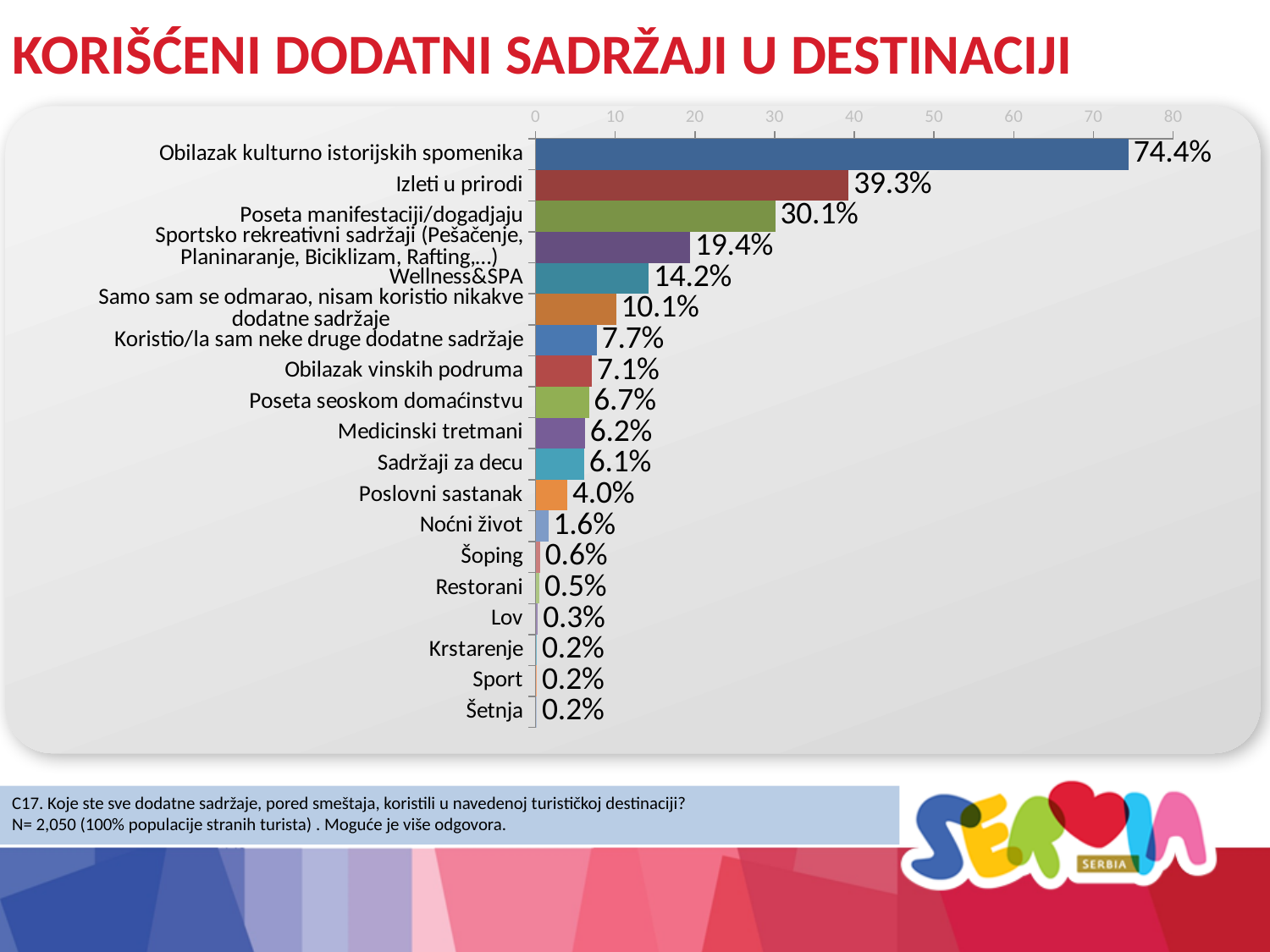

KORIŠĆENI DODATNI SADRŽAJI U DESTINACIJI

### Chart

| Category | Series 1 |
|---|---|
| Obilazak kulturno istorijskih spomenika | 74.4 |
| Izleti u prirodi | 39.300000000000004 |
| Poseta manifestaciji/dogadjaju | 30.1 |
| Sportsko rekreativni sadržaji (Pešačenje, Planinaranje, Biciklizam, Rafting,…) | 19.4 |
| Wellness&SPA | 14.2 |
| Samo sam se odmarao, nisam koristio nikakve dodatne sadržaje | 10.1 |
| Koristio/la sam neke druge dodatne sadržaje | 7.7 |
| Obilazak vinskih podruma | 7.1 |
| Poseta seoskom domaćinstvu | 6.7 |
| Medicinski tretmani | 6.2 |
| Sadržaji za decu | 6.1 |
| Poslovni sastanak | 4.0 |
| Noćni život | 1.6 |
| Šoping | 0.6000000000000006 |
| Restorani | 0.5 |
| Lov | 0.3000000000000003 |
| Krstarenje | 0.2 |
| Sport | 0.2 |
| Šetnja | 0.2 |

C17. Koje ste sve dodatne sadržaje, pored smeštaja, koristili u navedenoj turističkoj destinaciji?
N= 2,050 (100% populacije stranih turista) . Moguće je više odgovora.